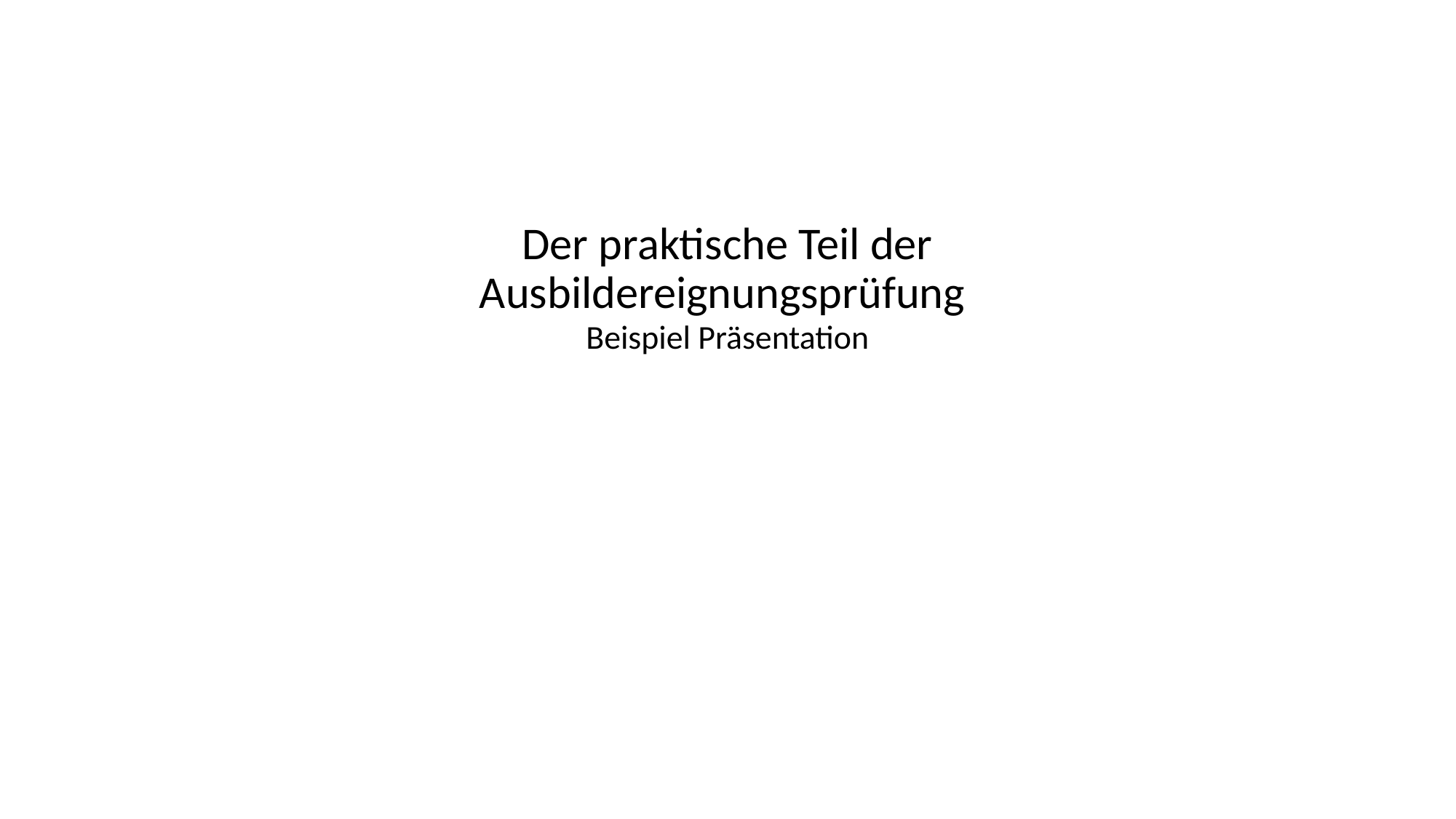

# Der praktische Teil der Ausbildereignungsprüfung
Beispiel Präsentation